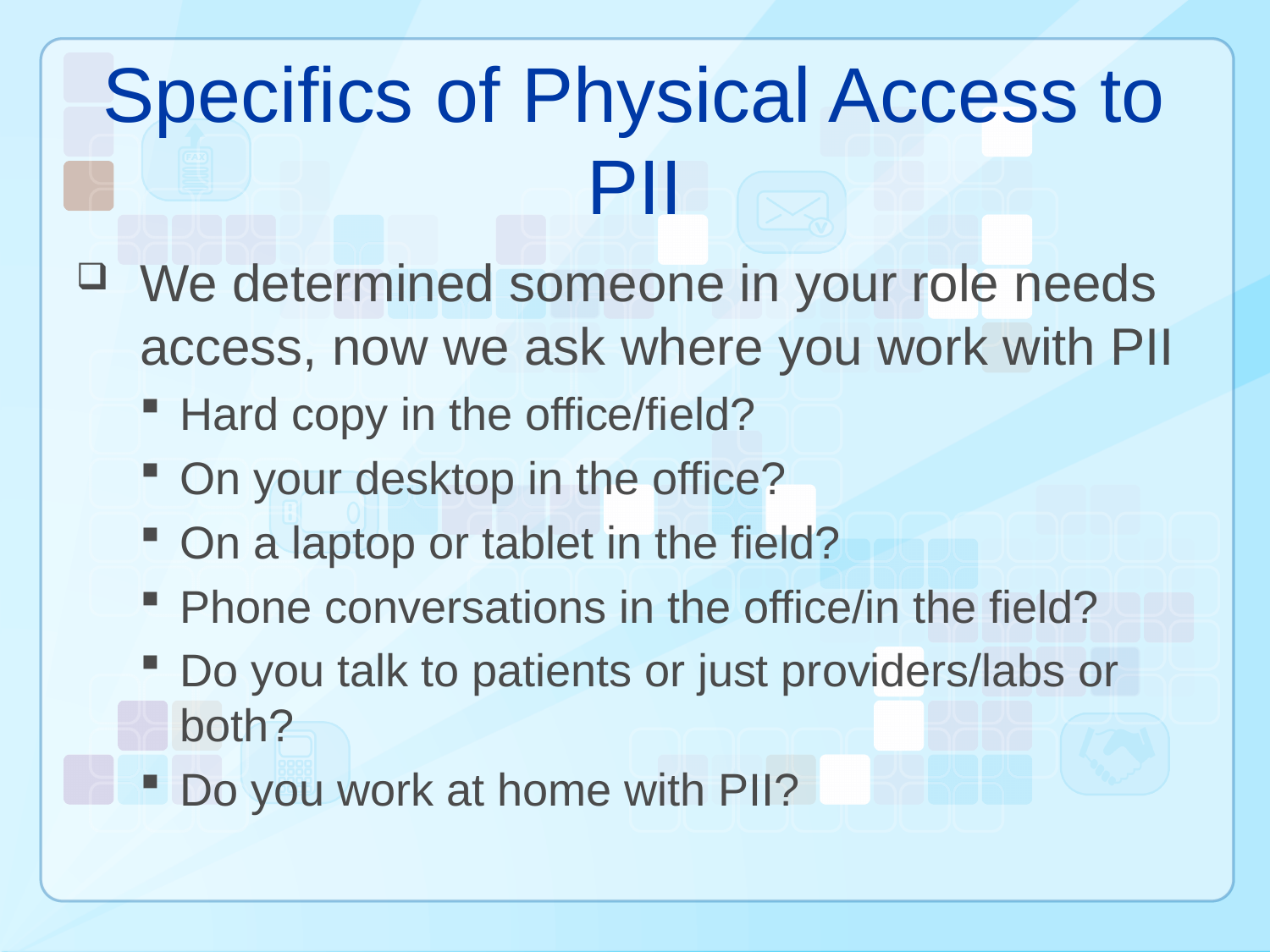

# Specifics of Physical Access to PII
We determined someone in your role needs access, now we ask where you work with PII
Hard copy in the office/field?
On your desktop in the office?
On a laptop or tablet in the field?
Phone conversations in the office/in the field?
Do you talk to patients or just providers/labs or both?
Do you work at home with PII?